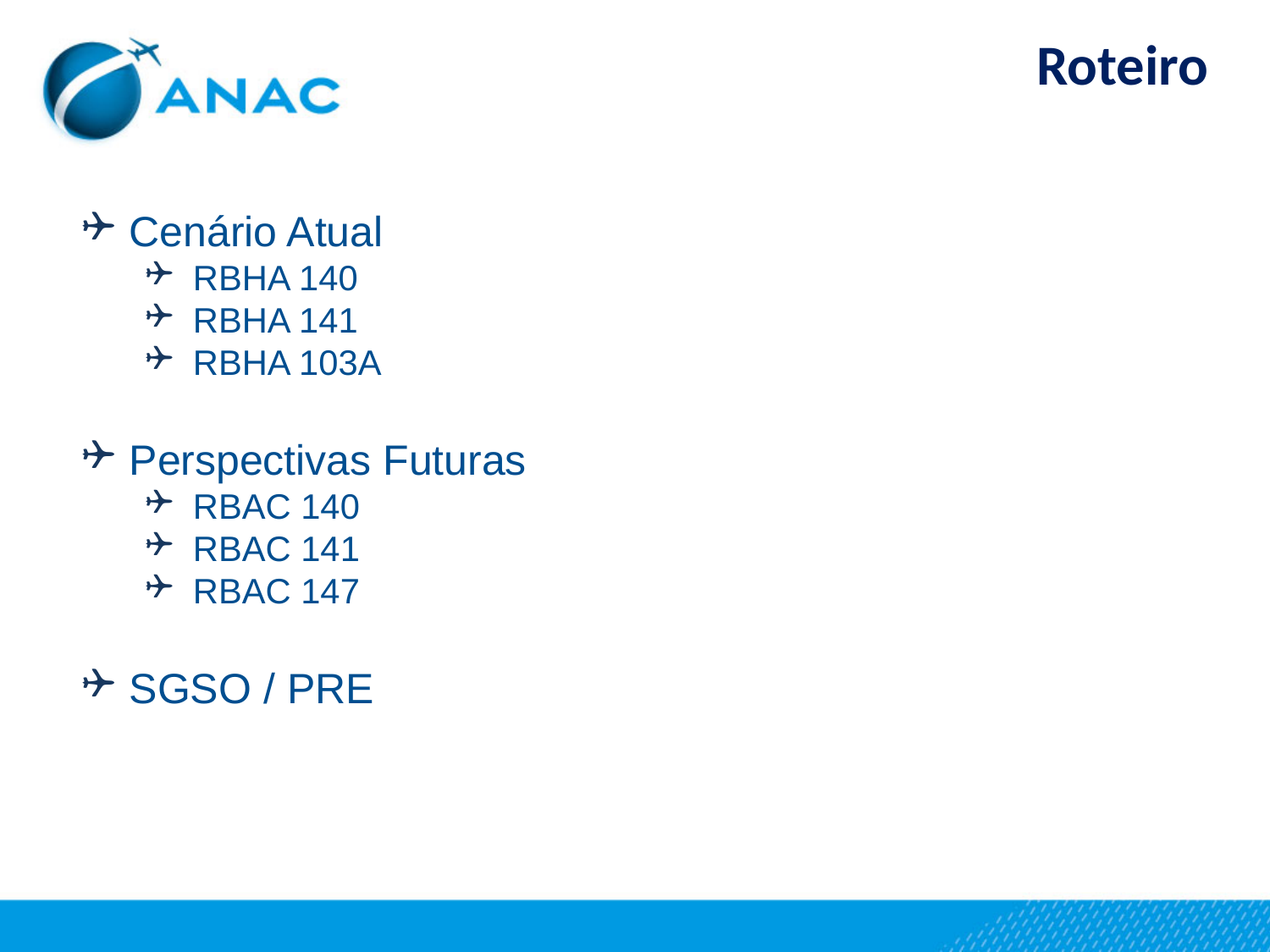

Roteiro
Cenário Atual
RBHA 140
RBHA 141
RBHA 103A

Perspectivas Futuras
RBAC 140
RBAC 141
RBAC 147

SGSO / PRE